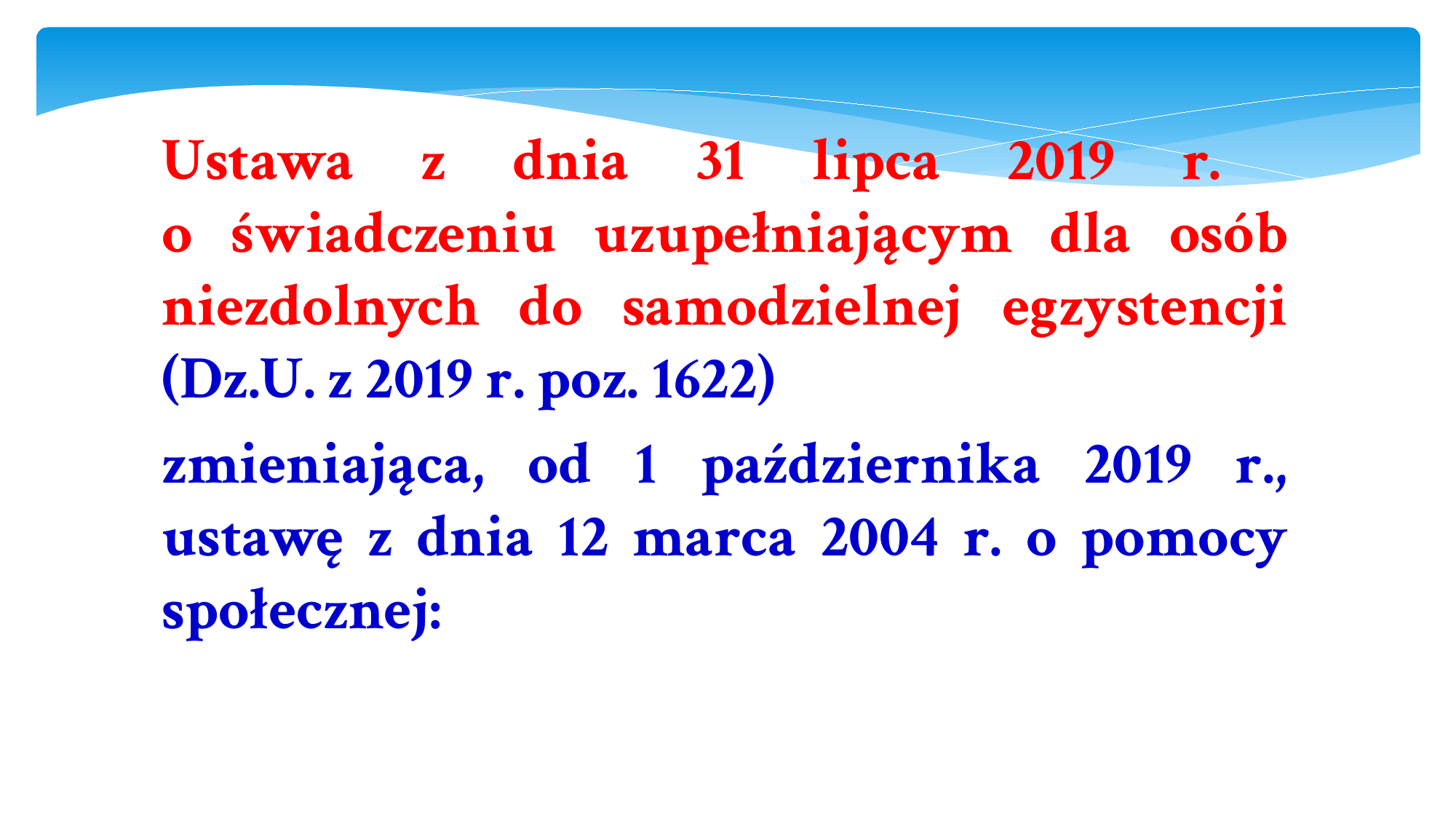

Ustawa z dnia 31 lipca 2019 r.
o świadczeniu uzupełniającym dla osób niezdolnych do samodzielnej egzystencji (Dz.U. z 2019 r. poz. 1622)
zmieniająca, od 1 października 2019 r., ustawę z dnia 12 marca 2004 r. o pomocy społecznej: